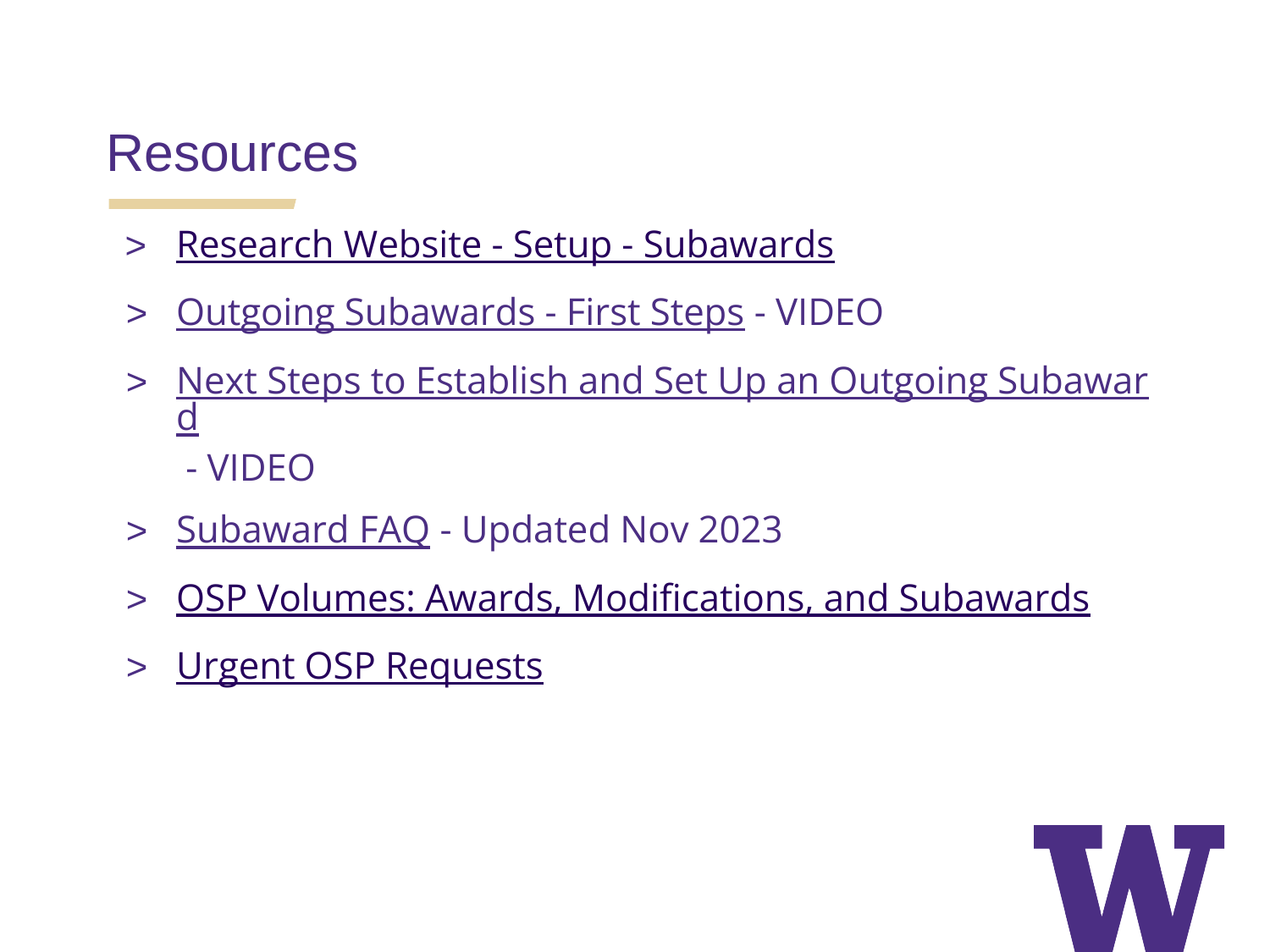

Resources
Research Website - Setup - Subawards
Outgoing Subawards - First Steps - VIDEO
Next Steps to Establish and Set Up an Outgoing Subaward - VIDEO
Subaward FAQ - Updated Nov 2023
OSP Volumes: Awards, Modifications, and Subawards
Urgent OSP Requests